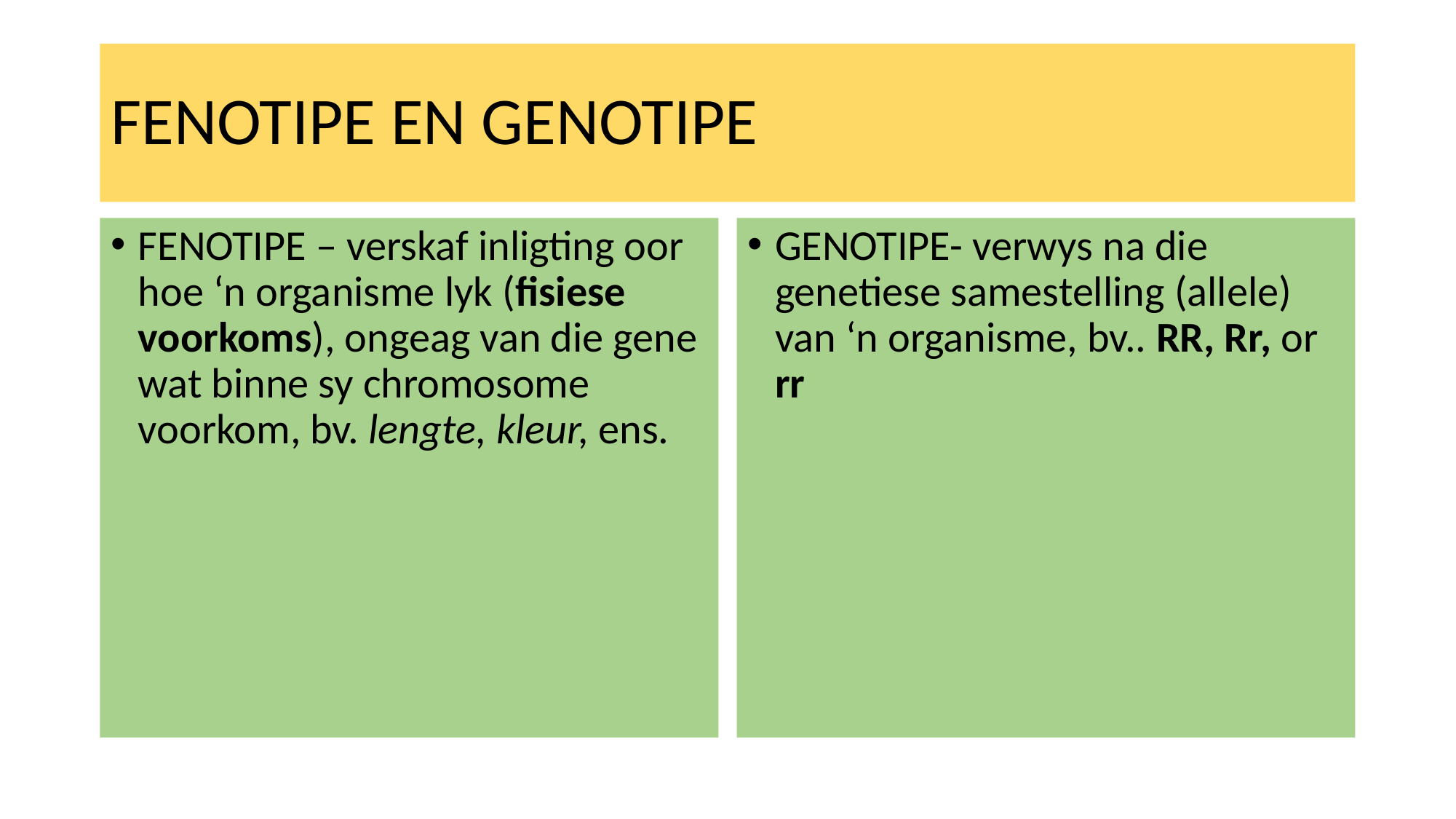

# FENOTIPE EN GENOTIPE
FENOTIPE – verskaf inligting oor hoe ‘n organisme lyk (fisiese voorkoms), ongeag van die gene wat binne sy chromosome voorkom, bv. lengte, kleur, ens.
GENOTIPE- verwys na die genetiese samestelling (allele) van ‘n organisme, bv.. RR, Rr, or rr